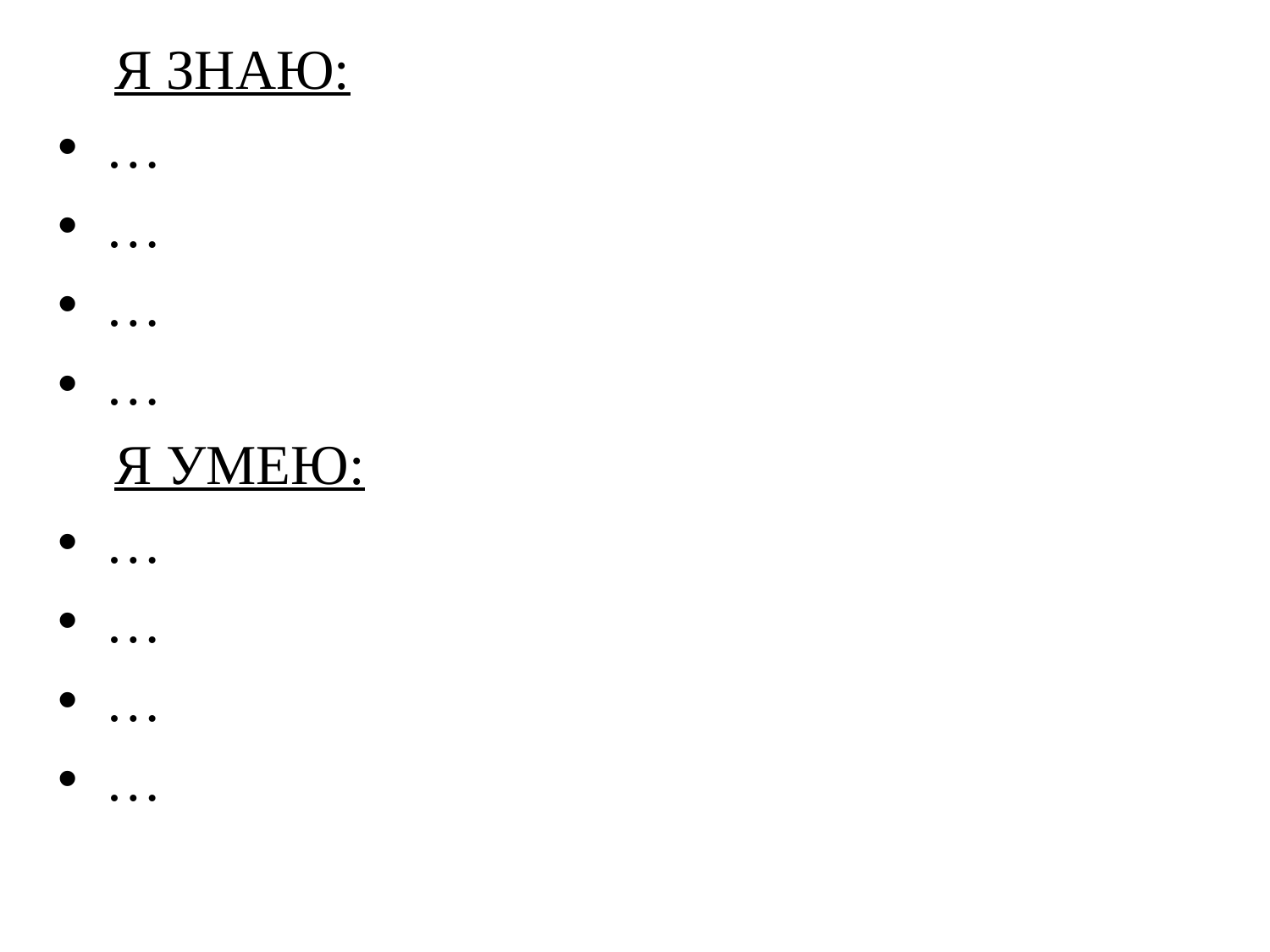

Я ЗНАЮ:
…
…
…
…
    Я УМЕЮ:
…
…
…
…